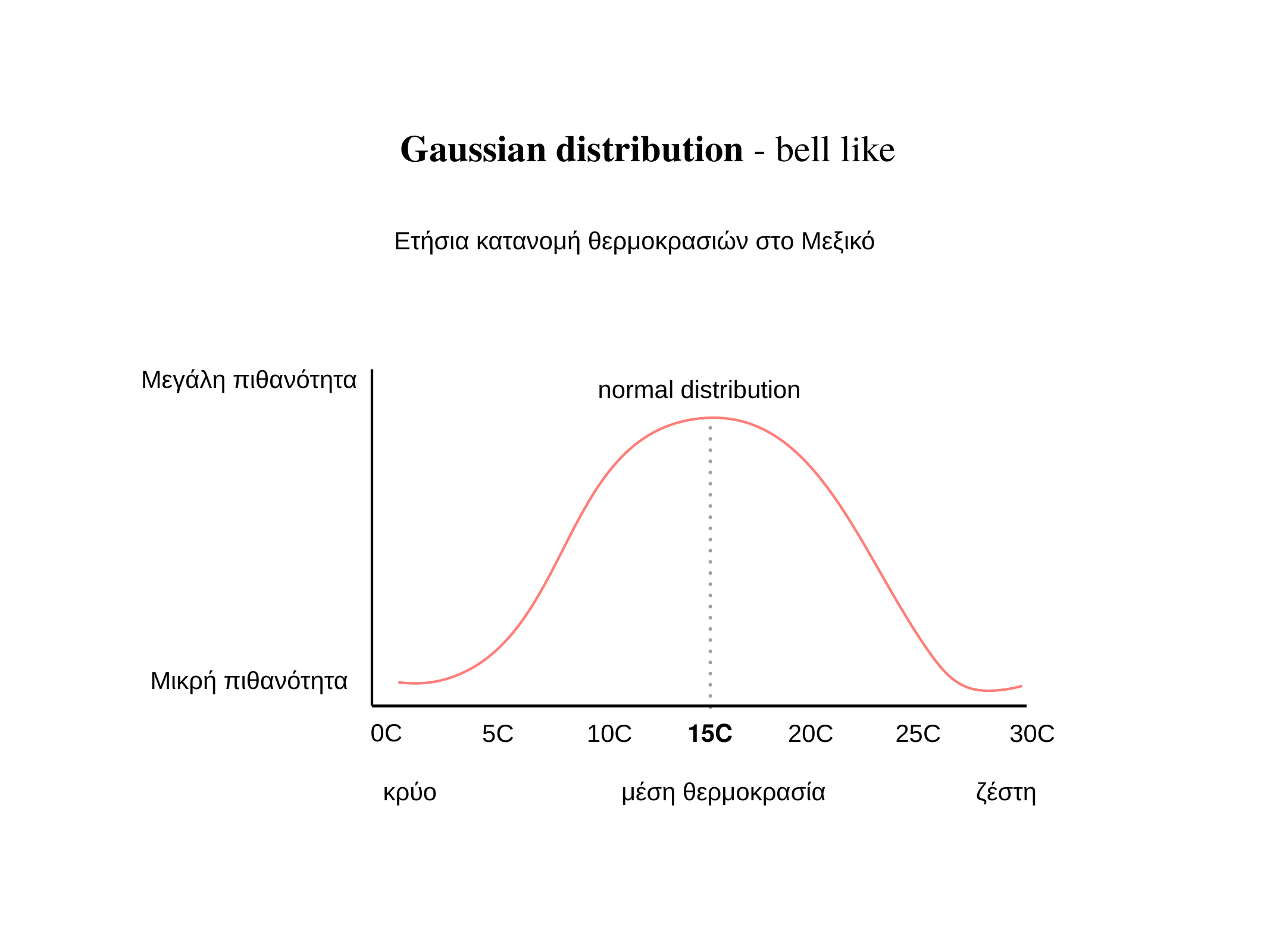

Gaussian distribution - bell like
Ετήσια κατανομή θερμοκρασιών στο Μεξικό
Μεγάλη πιθανότητα
normal distribution

Μικρή πιθανότητα

0C
5C
10C
15C
20C
25C
30C
κρύο
μέση θερμοκρασία
ζέστη